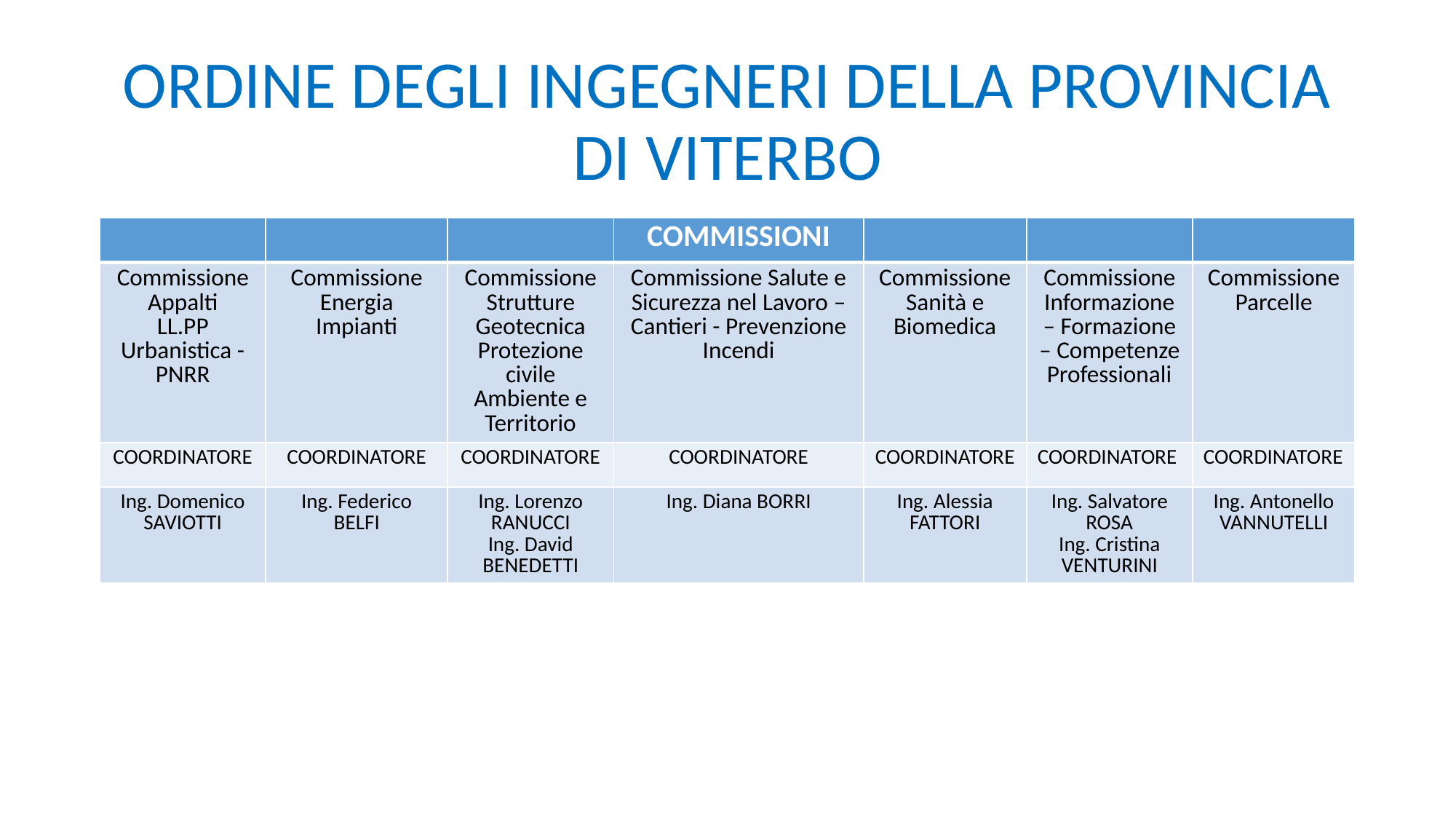

# ORDINE DEGLI INGEGNERI DELLA PROVINCIA DI VITERBO
|  |  |  | COMMISSIONI |  |  |  |
| --- | --- | --- | --- | --- | --- | --- |
| Commissione Appalti LL.PP Urbanistica - PNRR | Commissione Energia Impianti | Commissione Strutture Geotecnica Protezione civile Ambiente e Territorio | Commissione Salute e Sicurezza nel Lavoro – Cantieri - Prevenzione Incendi | Commissione Sanità e Biomedica | Commissione Informazione – Formazione – Competenze Professionali | Commissione Parcelle |
| COORDINATORE | COORDINATORE | COORDINATORE | COORDINATORE | COORDINATORE | COORDINATORE | COORDINATORE |
| Ing. Domenico SAVIOTTI | Ing. Federico BELFI | Ing. Lorenzo RANUCCI Ing. David BENEDETTI | Ing. Diana BORRI | Ing. Alessia FATTORI | Ing. Salvatore ROSA Ing. Cristina VENTURINI | Ing. Antonello VANNUTELLI |